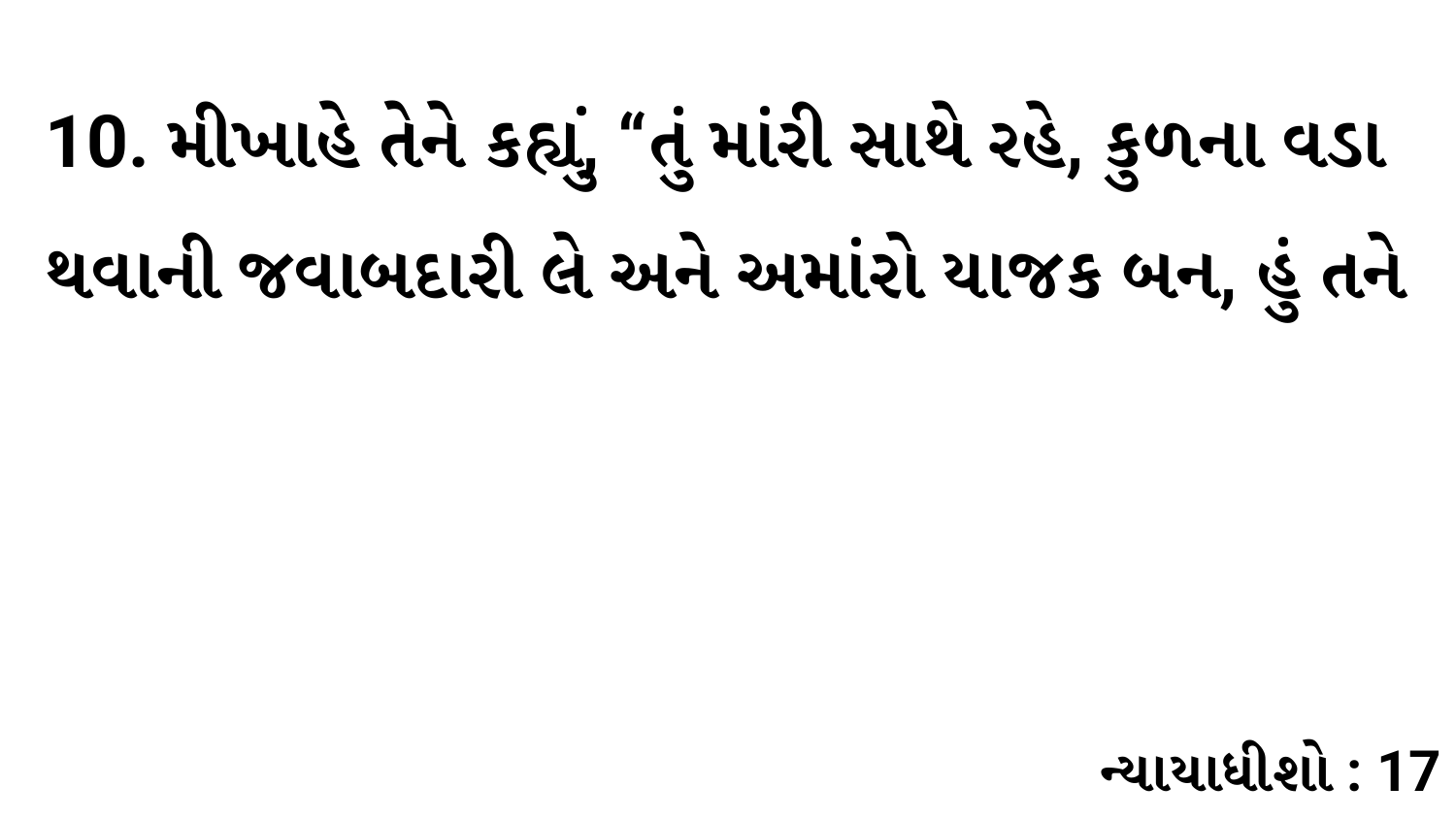

10. મીખાહે તેને કહ્યું, “તું માંરી સાથે રહે, કુળના વડા થવાની જવાબદારી લે અને અમાંરો યાજક બન, હું તને
ન્યાયાધીશો : 17